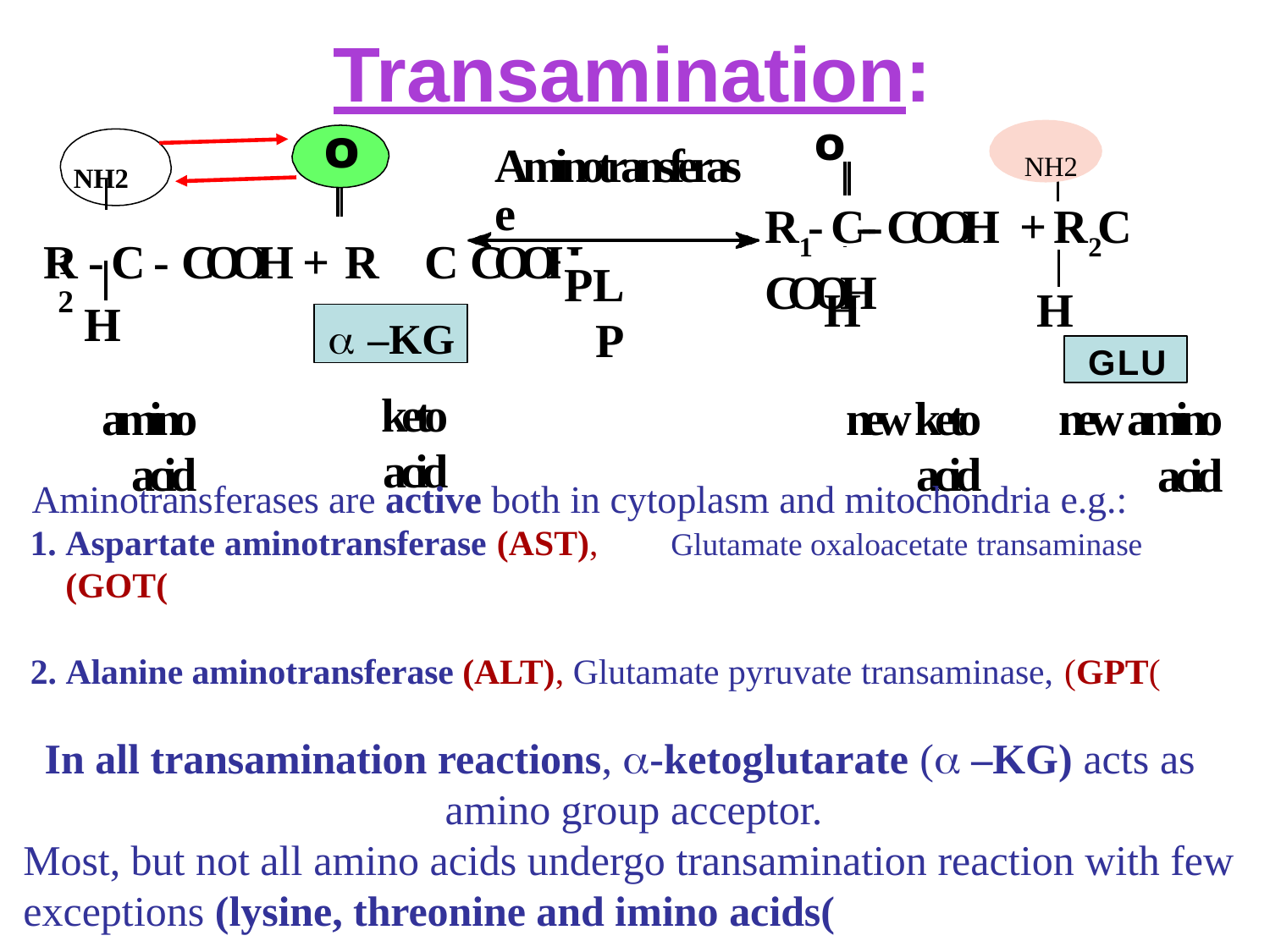

# Transamination:
O

NH2

O

NH2

Aminotransferase
R	- C      - COOH        +  R	C COOH

R1 - C ---   COOH       +  R2 C COOH

1	2

PLP

H
H
H
α –KG
GLU
keto acid
new amino acid
new keto acid
amino acid
Aminotransferases are active both in cytoplasm and mitochondria e.g.:
Aspartate aminotransferase (AST),	Glutamate oxaloacetate transaminase (GOT(

Alanine aminotransferase (ALT), Glutamate pyruvate transaminase, (GPT(

In all transamination reactions, α-ketoglutarate (α –KG) acts as
amino group acceptor.
Most, but not all amino acids undergo transamination reaction with few  exceptions (lysine, threonine and imino acids(